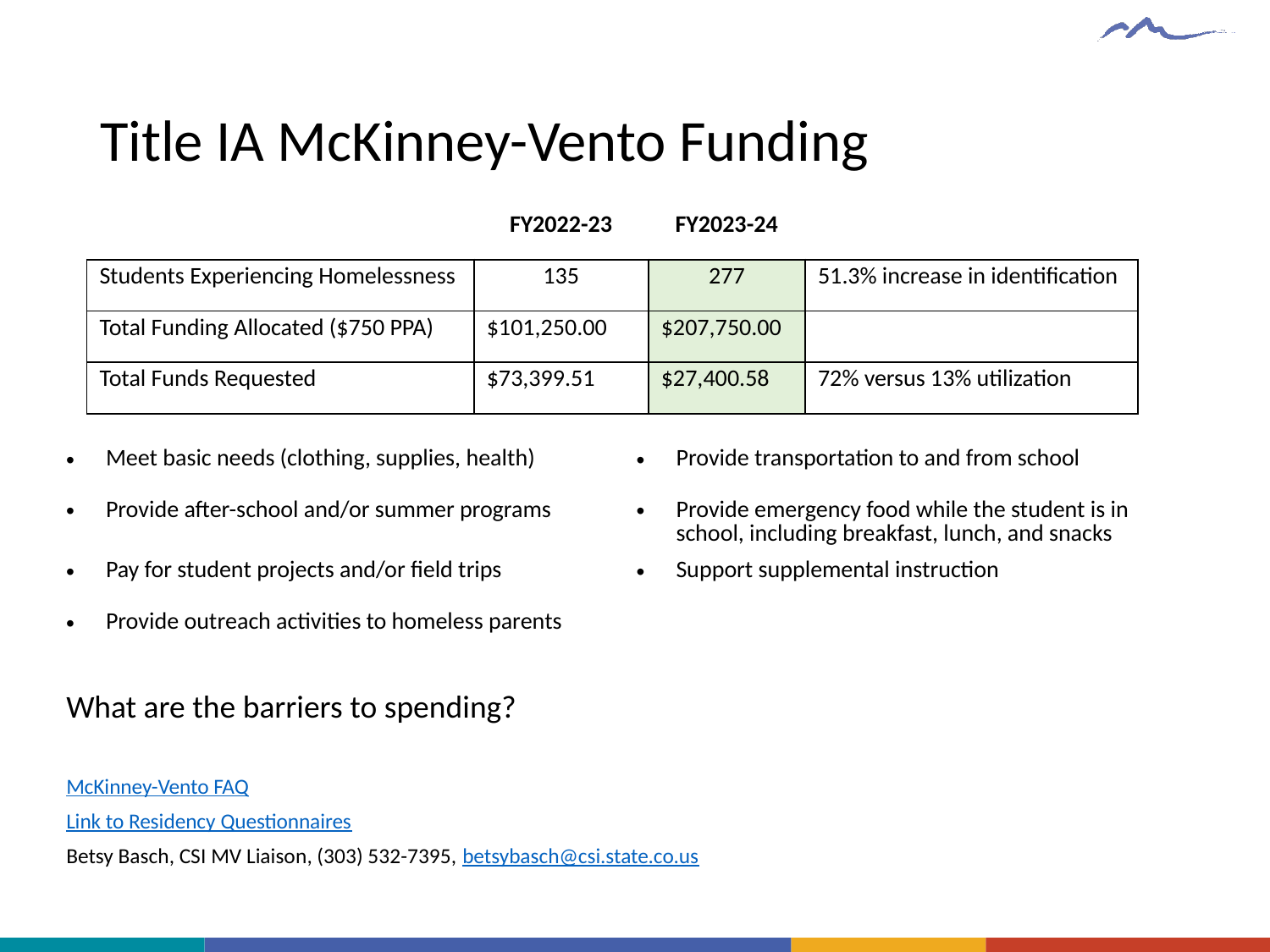

# Title IA McKinney-Vento Funding
|  | FY2022-23 | FY2023-24 |  |
| --- | --- | --- | --- |
| Students Experiencing Homelessness | 135 | 277 | 51.3% increase in identification |
| Total Funding Allocated ($750 PPA) | $101,250.00 | $207,750.00 |  |
| Total Funds Requested | $73,399.51 | $27,400.58 | 72% versus 13% utilization |
| Meet basic needs (clothing, supplies, health) | Provide transportation to and from school |
| --- | --- |
| Provide after-school and/or summer programs | Provide emergency food while the student is in school, including breakfast, lunch, and snacks |
| Pay for student projects and/or field trips | Support supplemental instruction |
| Provide outreach activities to homeless parents |  |
What are the barriers to spending?
McKinney-Vento FAQ
Link to Residency Questionnaires
Betsy Basch, CSI MV Liaison, (303) 532-7395, betsybasch@csi.state.co.us